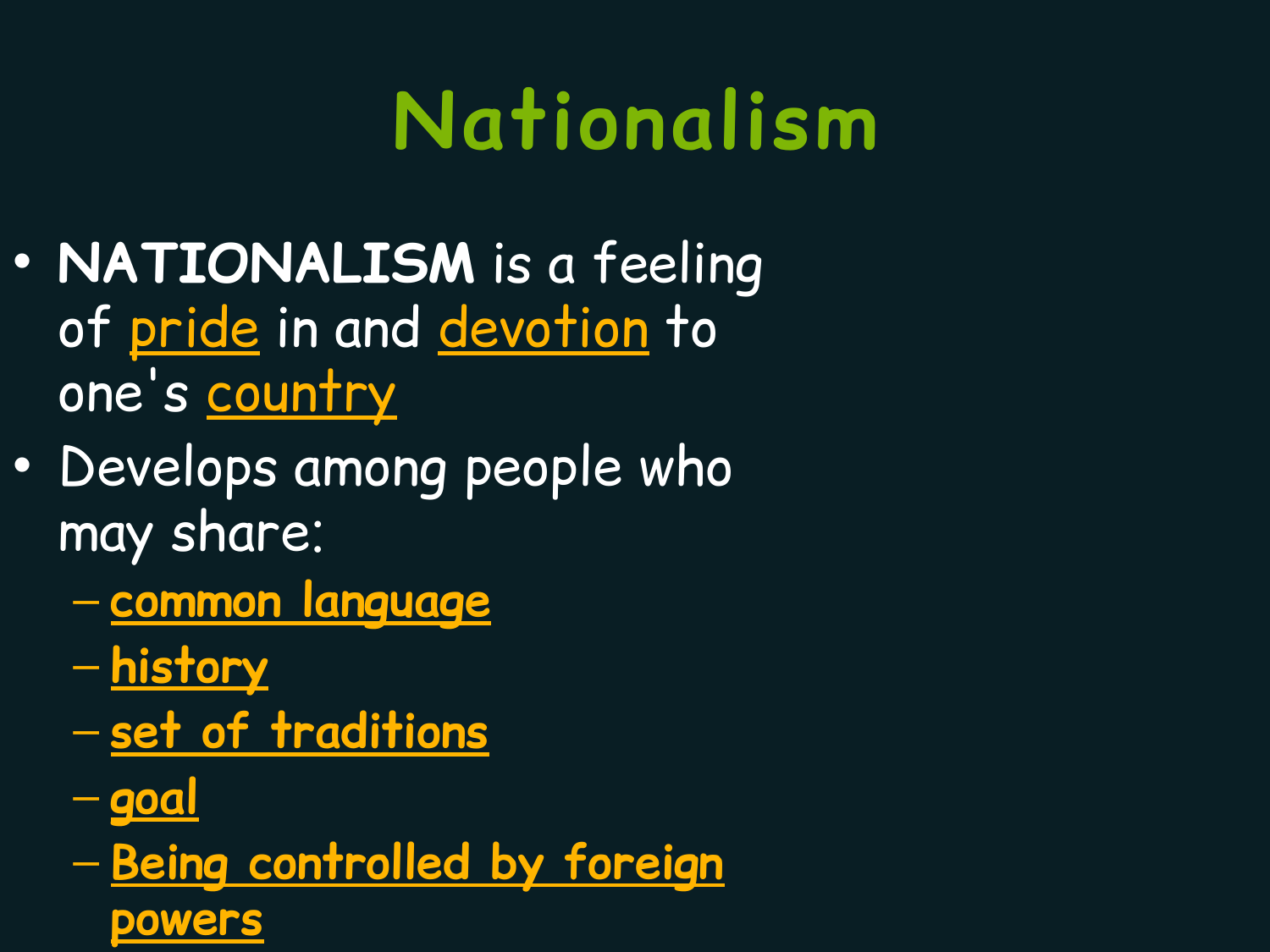

# Nationalism
NATIONALISM is a feeling of pride in and devotion to one's country
Develops among people who may share:
common language
history
set of traditions
goal
Being controlled by foreign powers